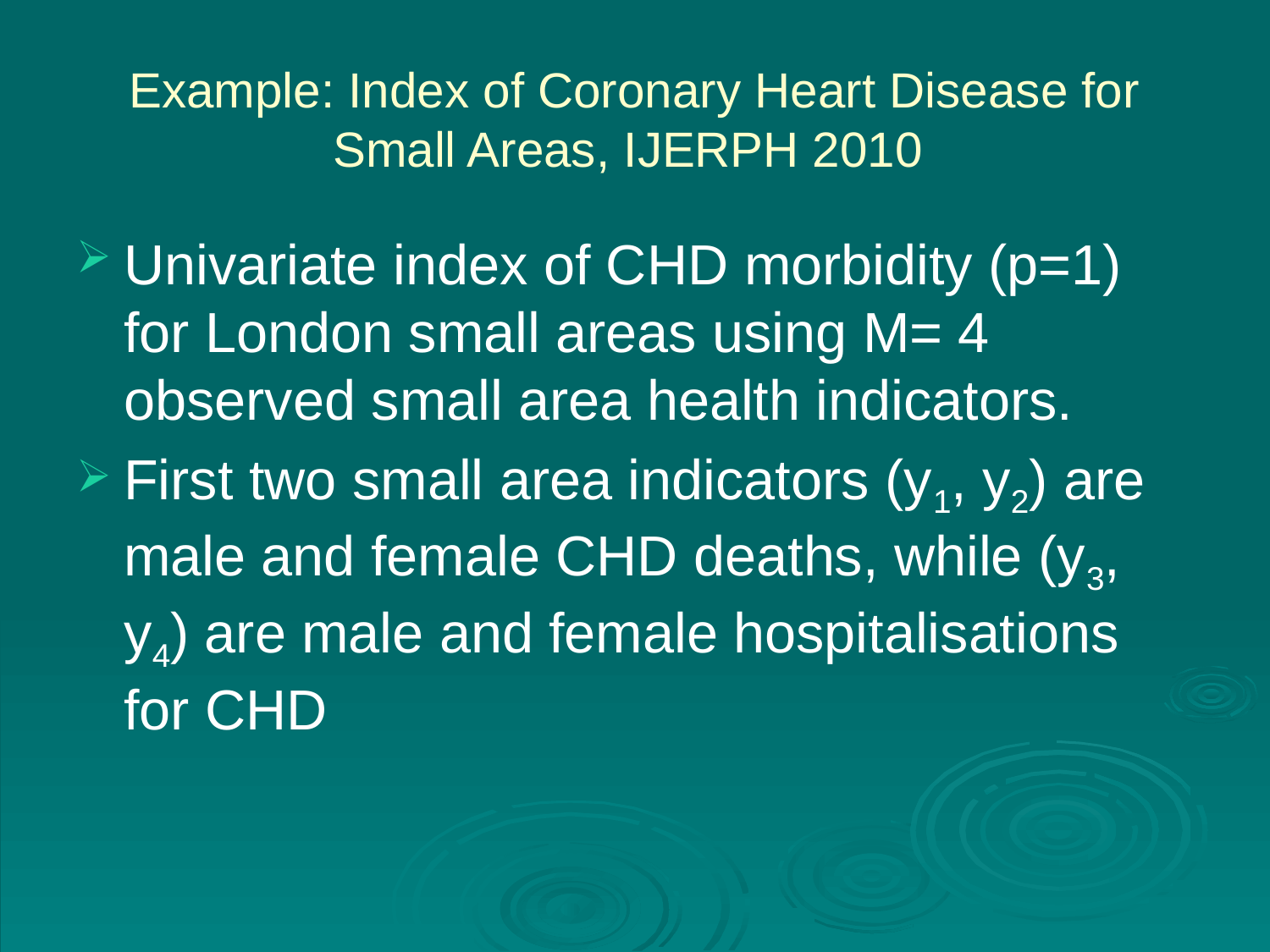

# Example: Index of Coronary Heart Disease for Small Areas, IJERPH 2010
Univariate index of CHD morbidity (p=1) for London small areas using M= 4 observed small area health indicators.
First two small area indicators (y1, y2) are male and female CHD deaths, while (y3, y4) are male and female hospitalisations for CHD